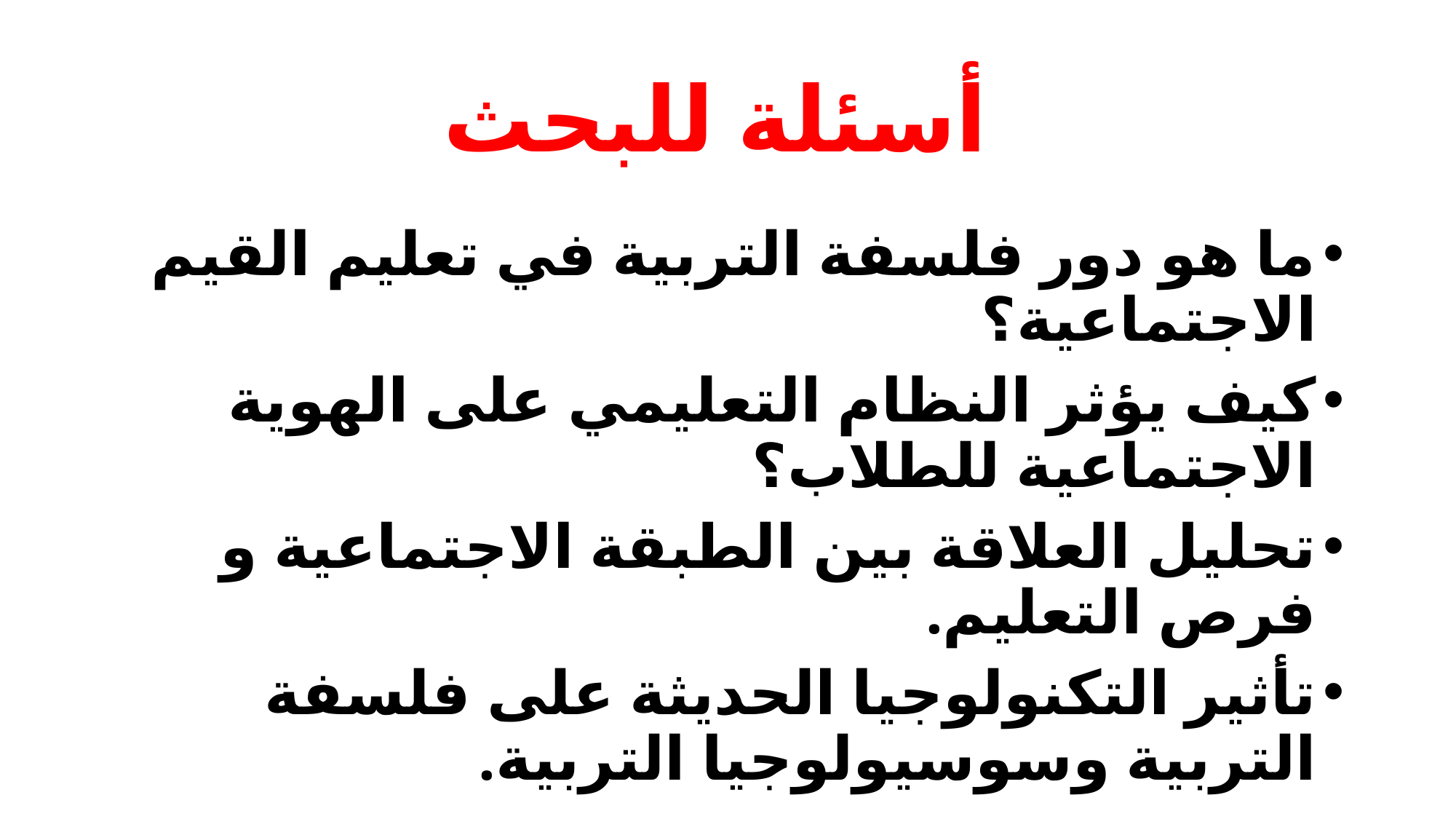

# أسئلة للبحث
	ما هو دور فلسفة التربية في تعليم القيم الاجتماعية؟
	كيف يؤثر النظام التعليمي على الهوية الاجتماعية للطلاب؟
	تحليل العلاقة بين الطبقة الاجتماعية و فرص التعليم.
	تأثير التكنولوجيا الحديثة على فلسفة التربية وسوسيولوجيا التربية.